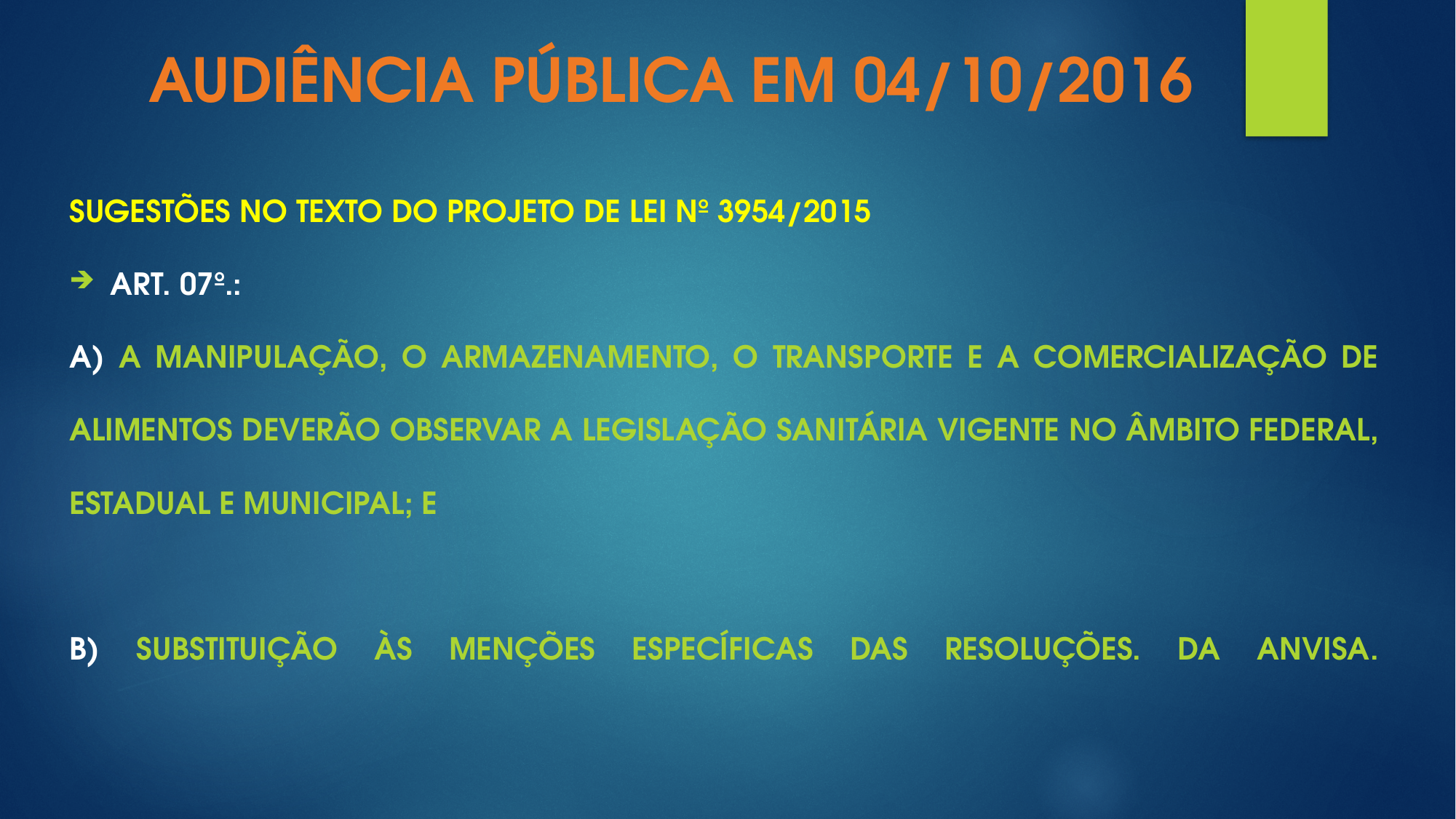

AUDIÊNCIA PÚBLICA EM 04/10/2016
Sugestões no texto do projeto de lei nº 3954/2015
art. 07º.:
a) A manipulação, o armazenamento, o transporte e a comercialização de alimentos deverão observar a legislação sanitária vigente no âmbito federal, estadual e municipal; e

b) Substituição às menções específicas das resoluções. Da anvisa.